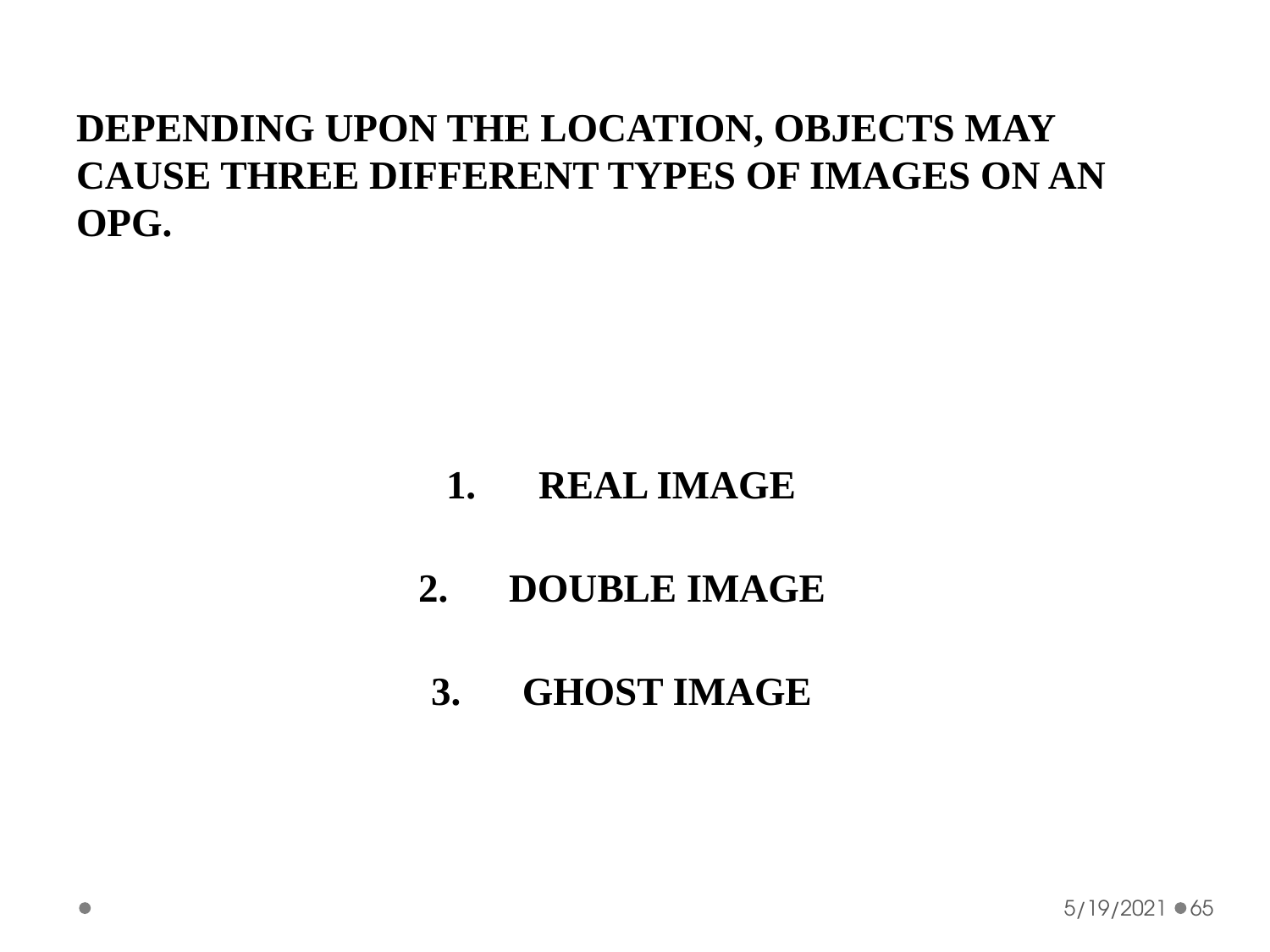

DEPENDING UPON THE LOCATION, OBJECTS MAY CAUSE THREE DIFFERENT TYPES OF IMAGES ON AN OPG.

REAL IMAGE
DOUBLE IMAGE
GHOST IMAGE

5/19/2021
65